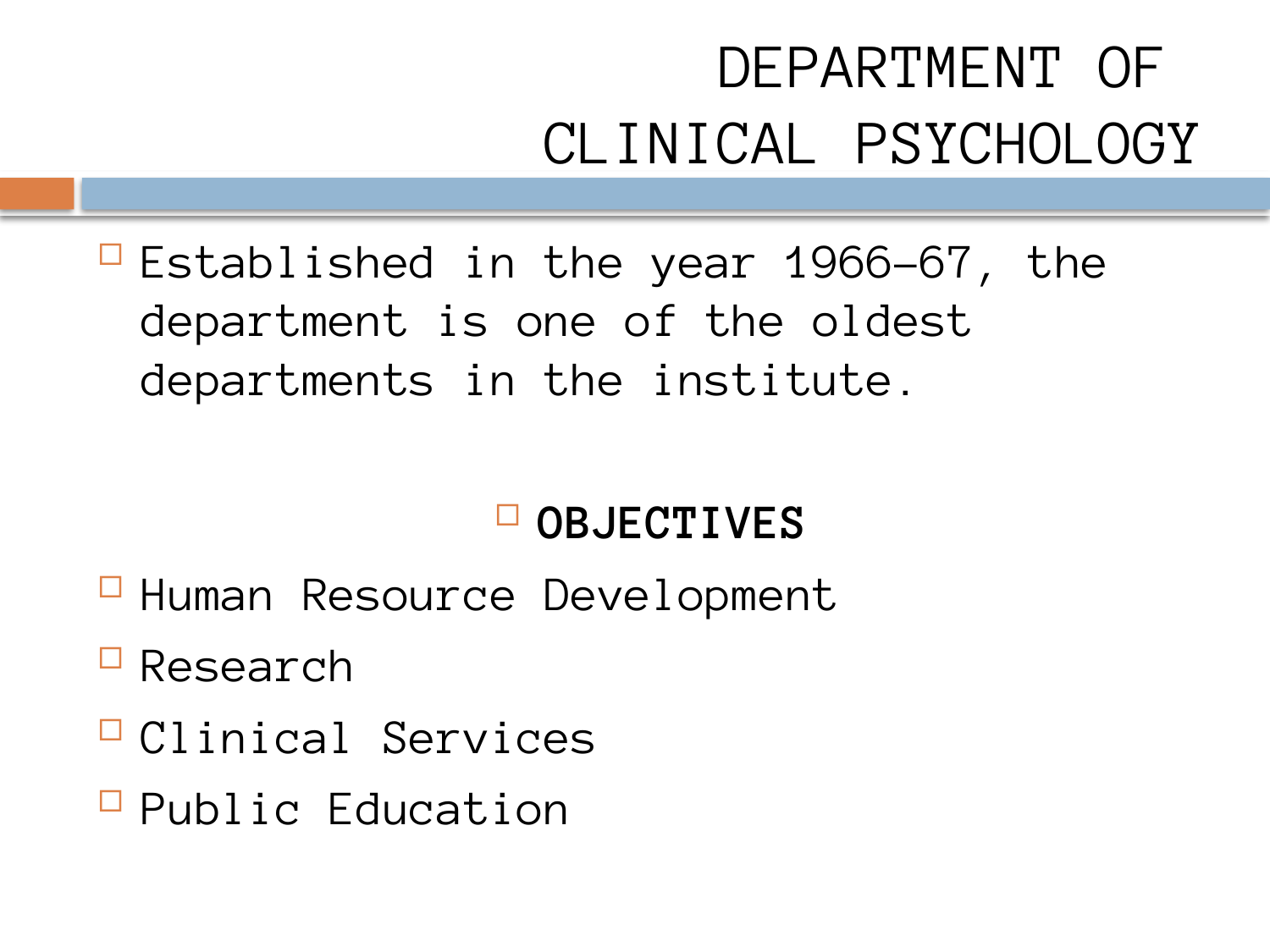

# DEPARTMENT OF CLINICAL PSYCHOLOGY
Established in the year 1966-67, the department is one of the oldest departments in the institute.

OBJECTIVES
Human Resource Development
Research
Clinical Services
Public Education